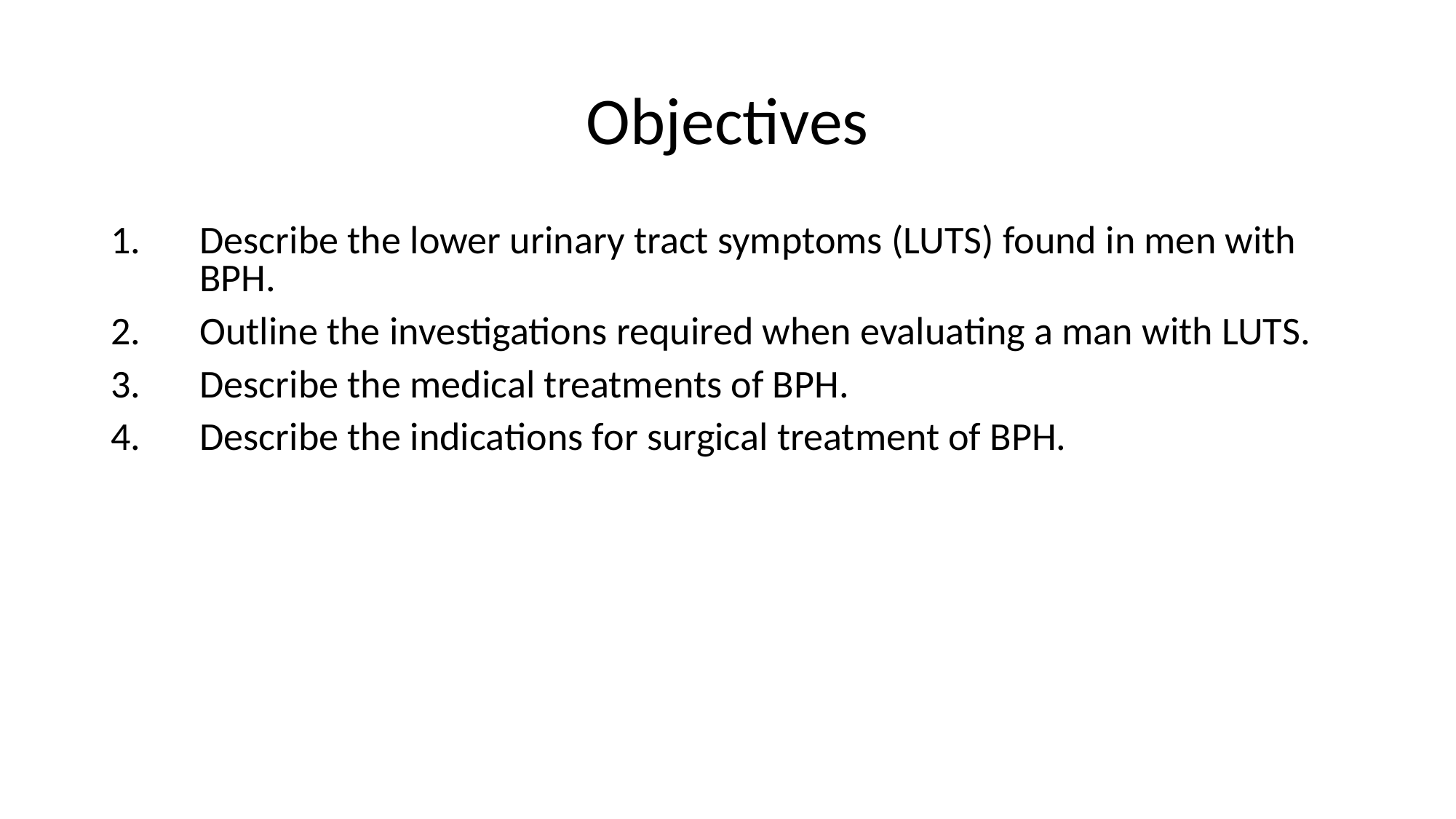

# Objectives
Describe the lower urinary tract symptoms (LUTS) found in men with BPH.
Outline the investigations required when evaluating a man with LUTS.
Describe the medical treatments of BPH.
Describe the indications for surgical treatment of BPH.